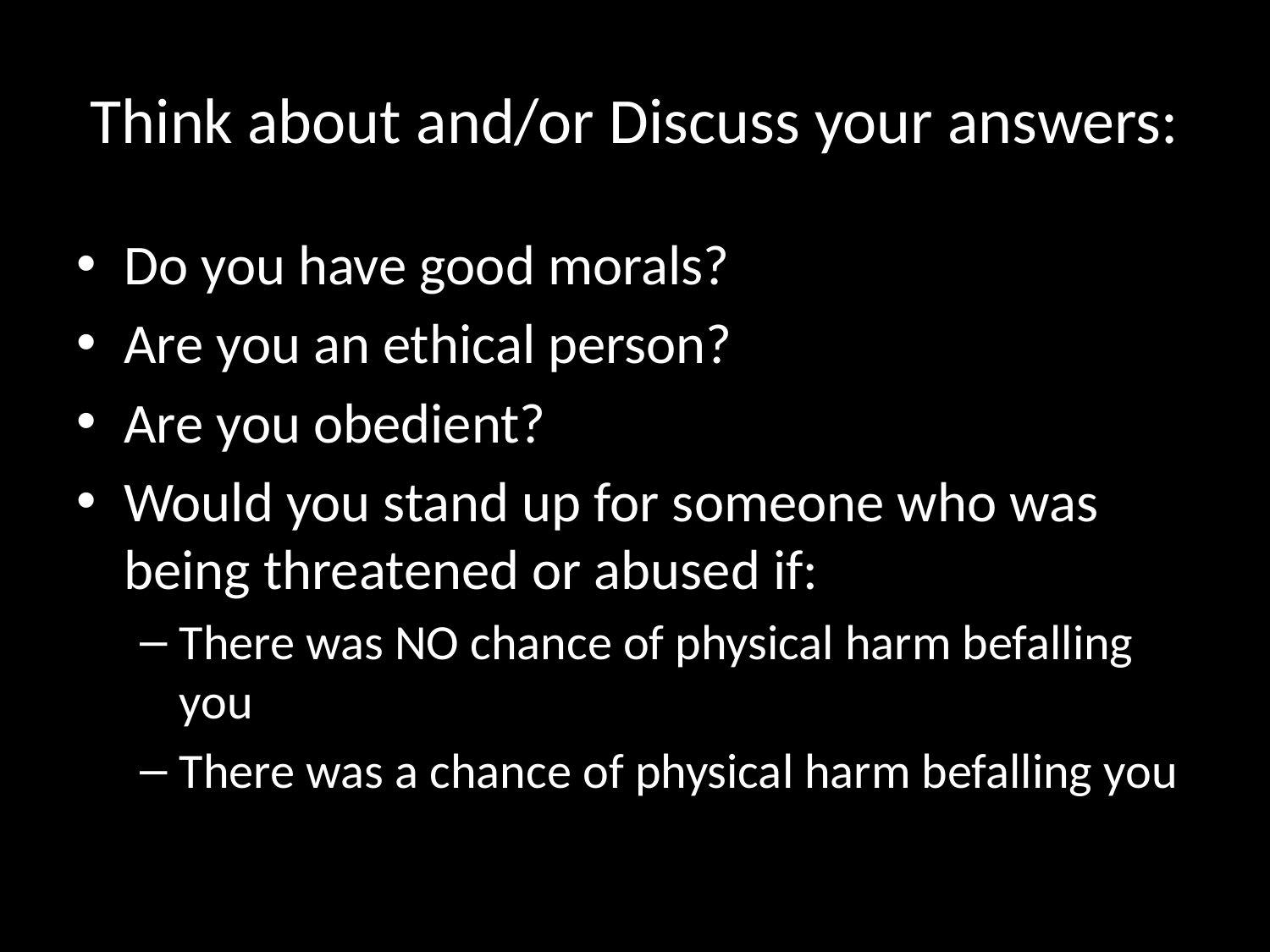

# Think about and/or Discuss your answers:
Do you have good morals?
Are you an ethical person?
Are you obedient?
Would you stand up for someone who was being threatened or abused if:
There was NO chance of physical harm befalling you
There was a chance of physical harm befalling you